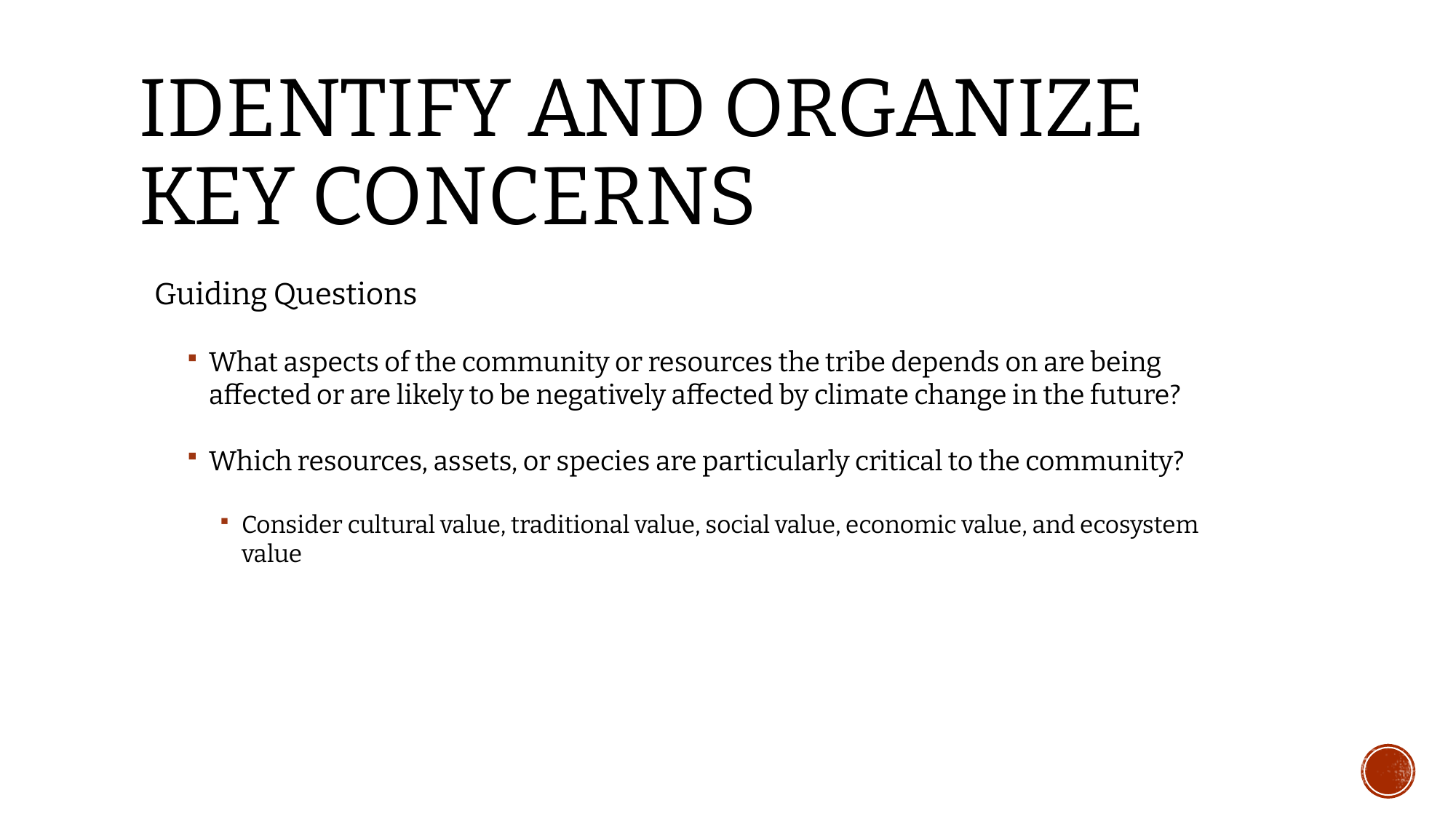

# Identify and Organize Key Concerns
Guiding Questions
What aspects of the community or resources the tribe depends on are being affected or are likely to be negatively affected by climate change in the future?
Which resources, assets, or species are particularly critical to the community?
Consider cultural value, traditional value, social value, economic value, and ecosystem value